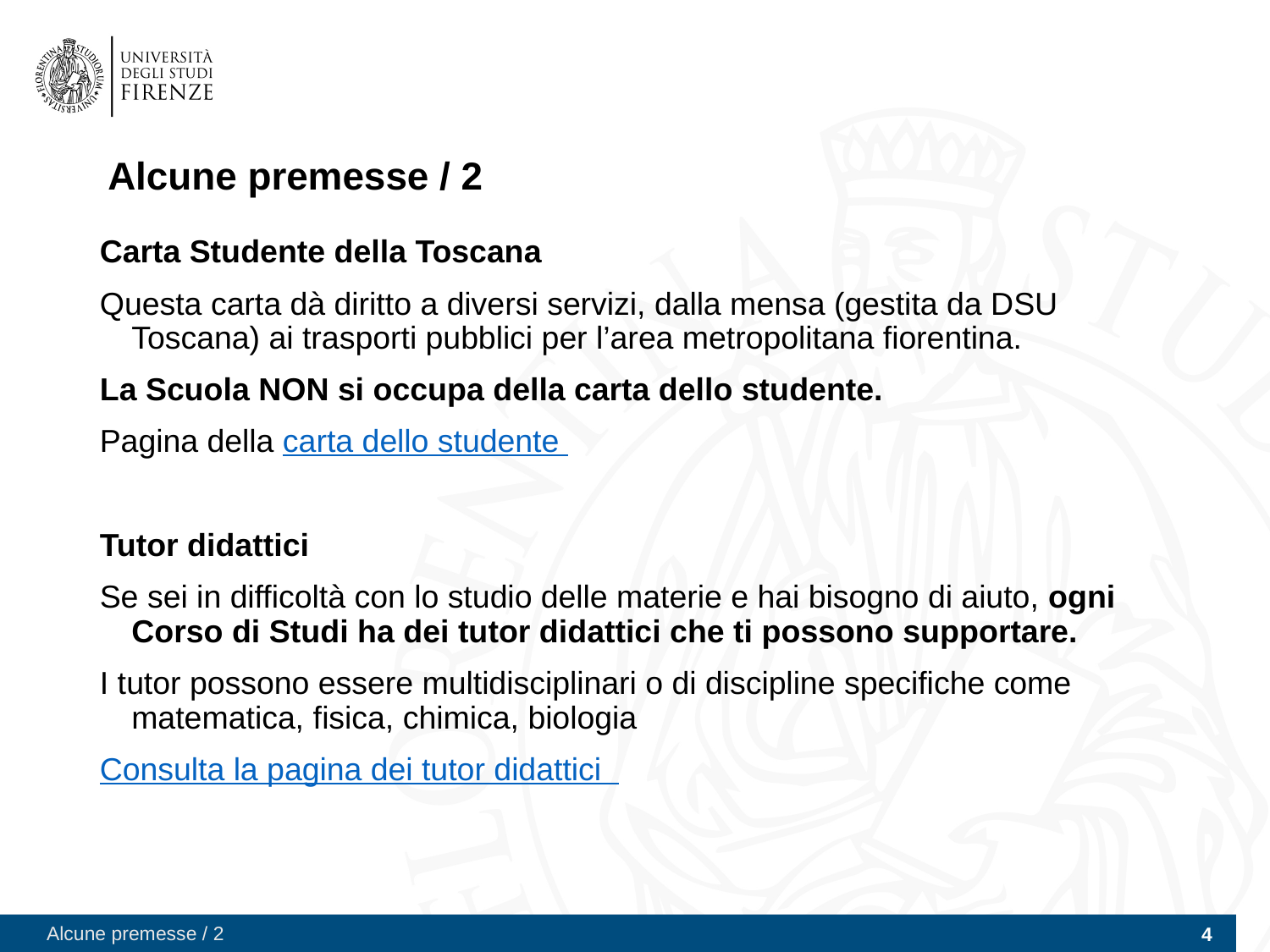

# Alcune premesse / 2
Carta Studente della Toscana
Questa carta dà diritto a diversi servizi, dalla mensa (gestita da DSU Toscana) ai trasporti pubblici per l’area metropolitana fiorentina.
La Scuola NON si occupa della carta dello studente.
Pagina della carta dello studente

Tutor didattici
Se sei in difficoltà con lo studio delle materie e hai bisogno di aiuto, ogni Corso di Studi ha dei tutor didattici che ti possono supportare.
I tutor possono essere multidisciplinari o di discipline specifiche come matematica, fisica, chimica, biologia
Consulta la pagina dei tutor didattici

Alcune premesse / 2